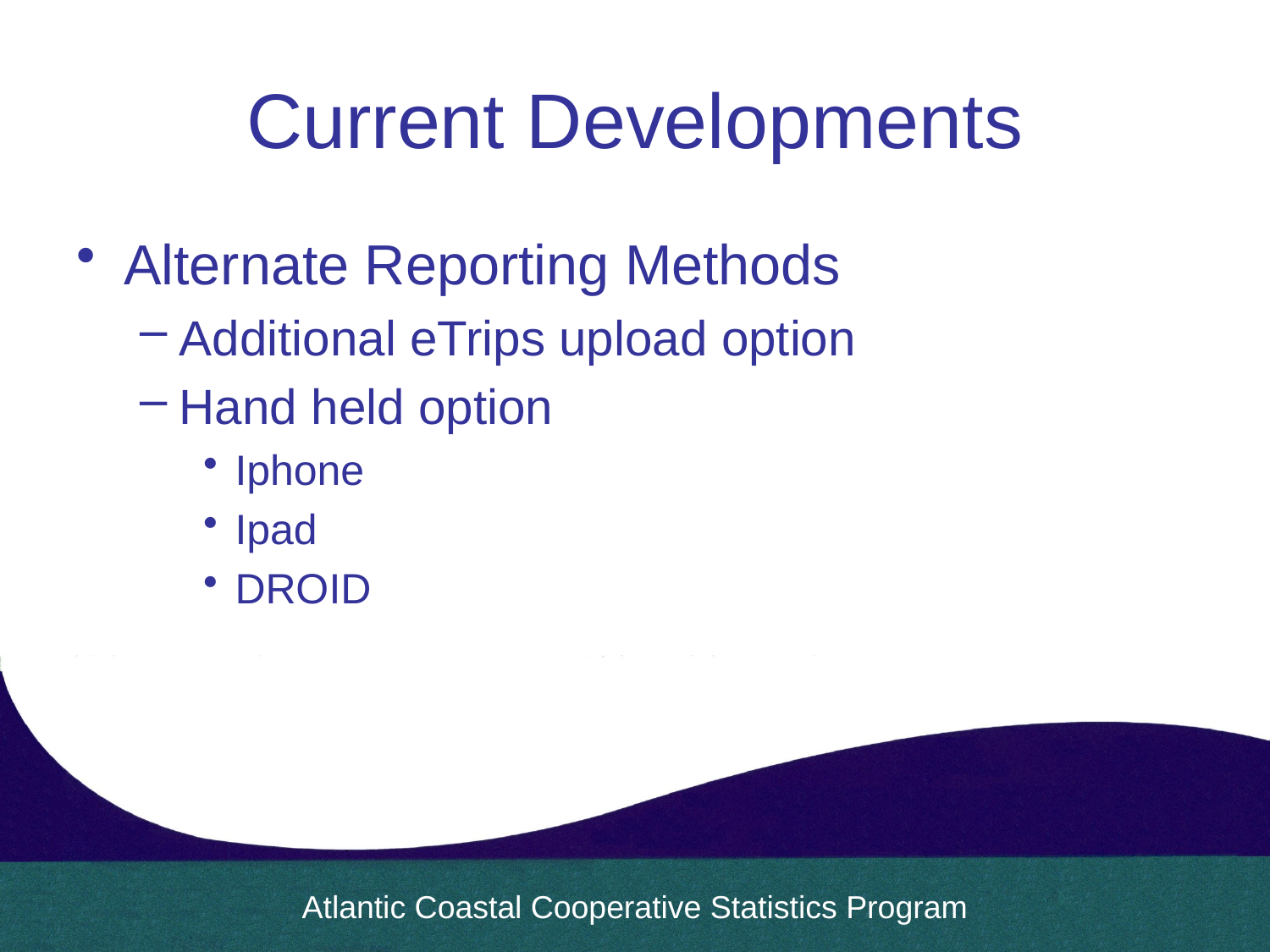

# Current Developments
Alternate Reporting Methods
Additional eTrips upload option
Hand held option
Iphone
Ipad
DROID